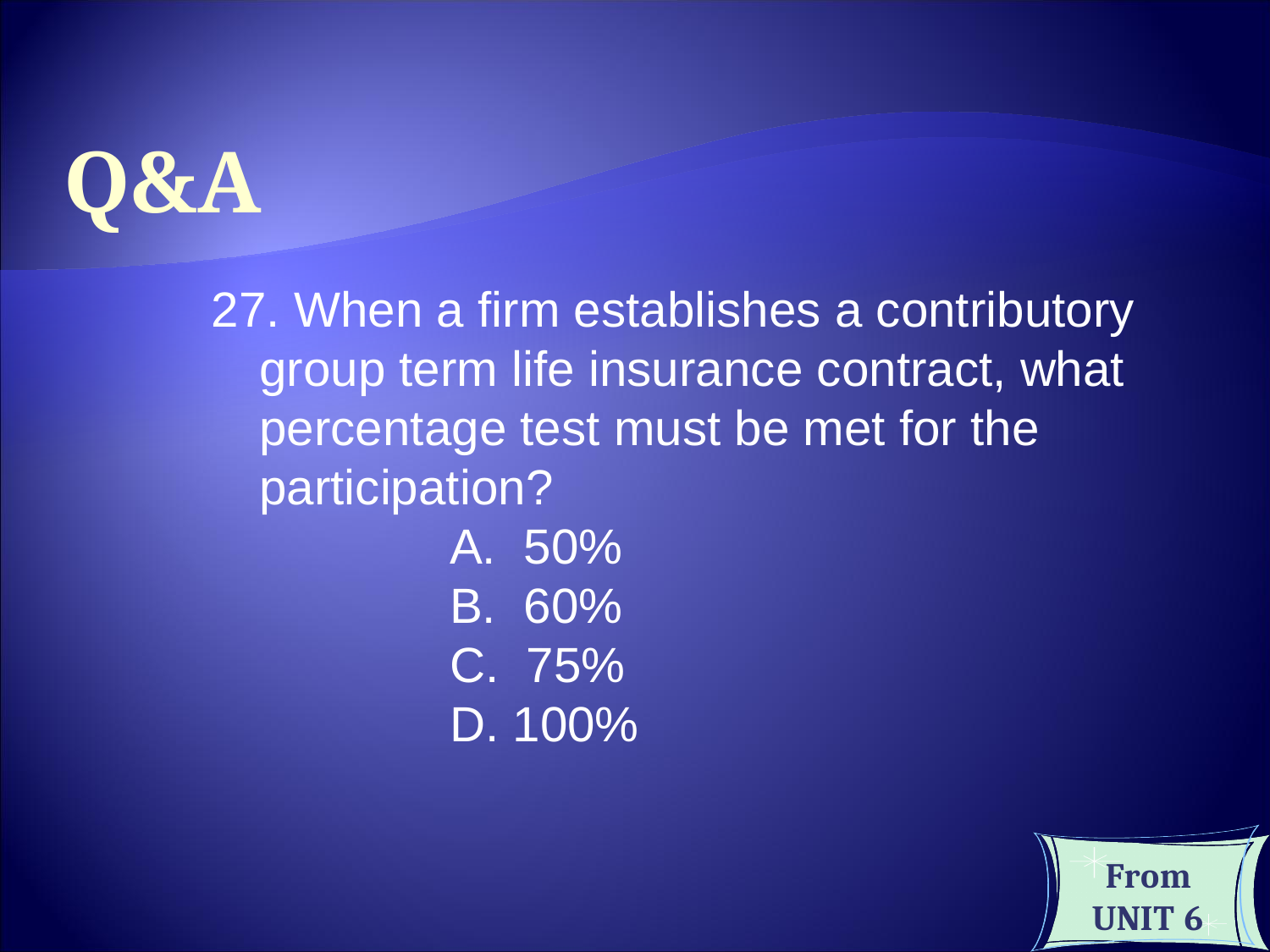

Q&A
27. When a firm establishes a contributory group term life insurance contract, what percentage test must be met for the participation?
	A.  50%
	B.  60%
	C.  75%
	D. 100%

From UNIT 6